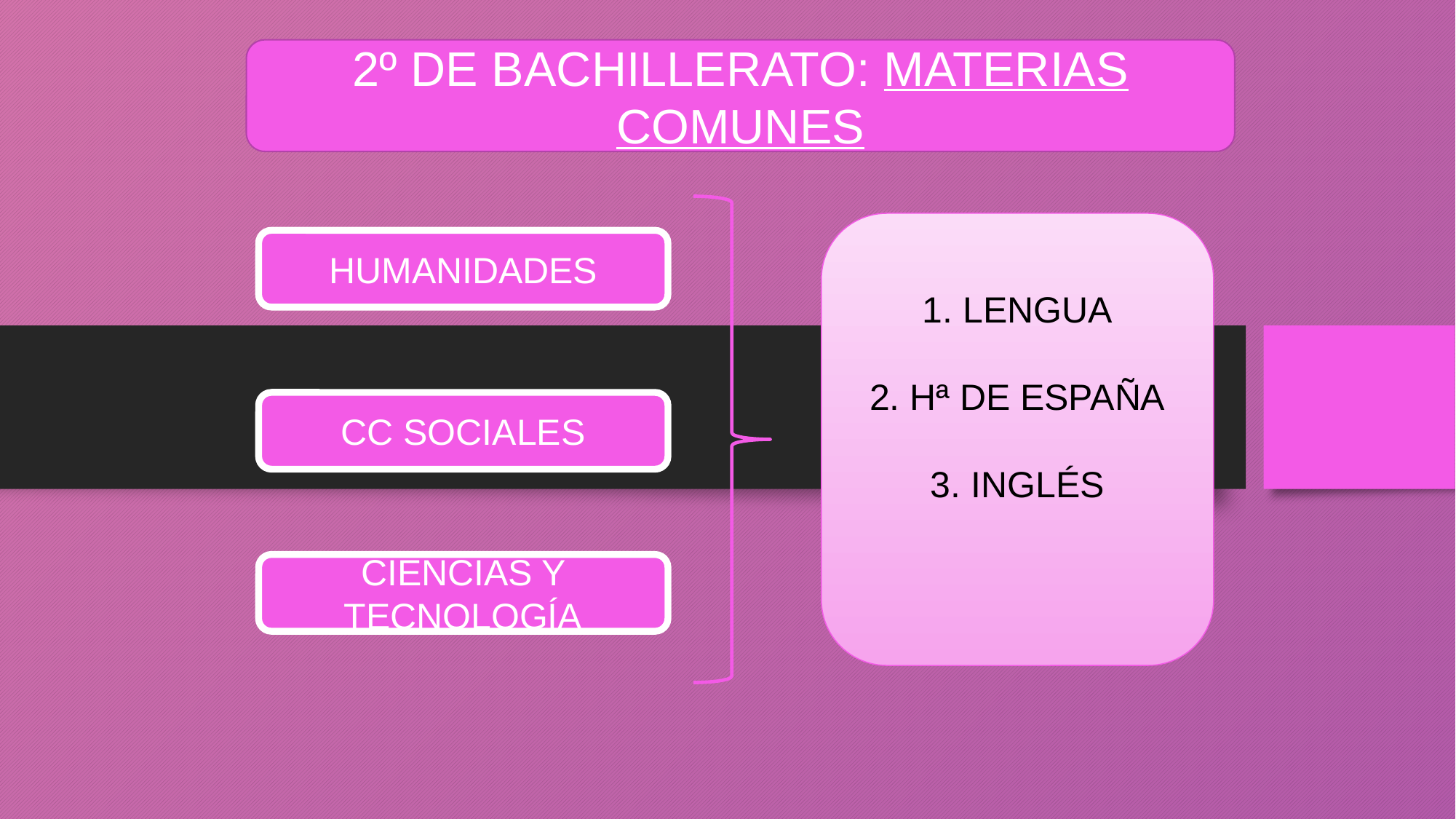

2º DE BACHILLERATO: MATERIAS COMUNES

1. LENGUA

2. Hª DE ESPAÑA

3. INGLÉS

HUMANIDADES
CC SOCIALES
CIENCIAS Y TECNOLOGÍA